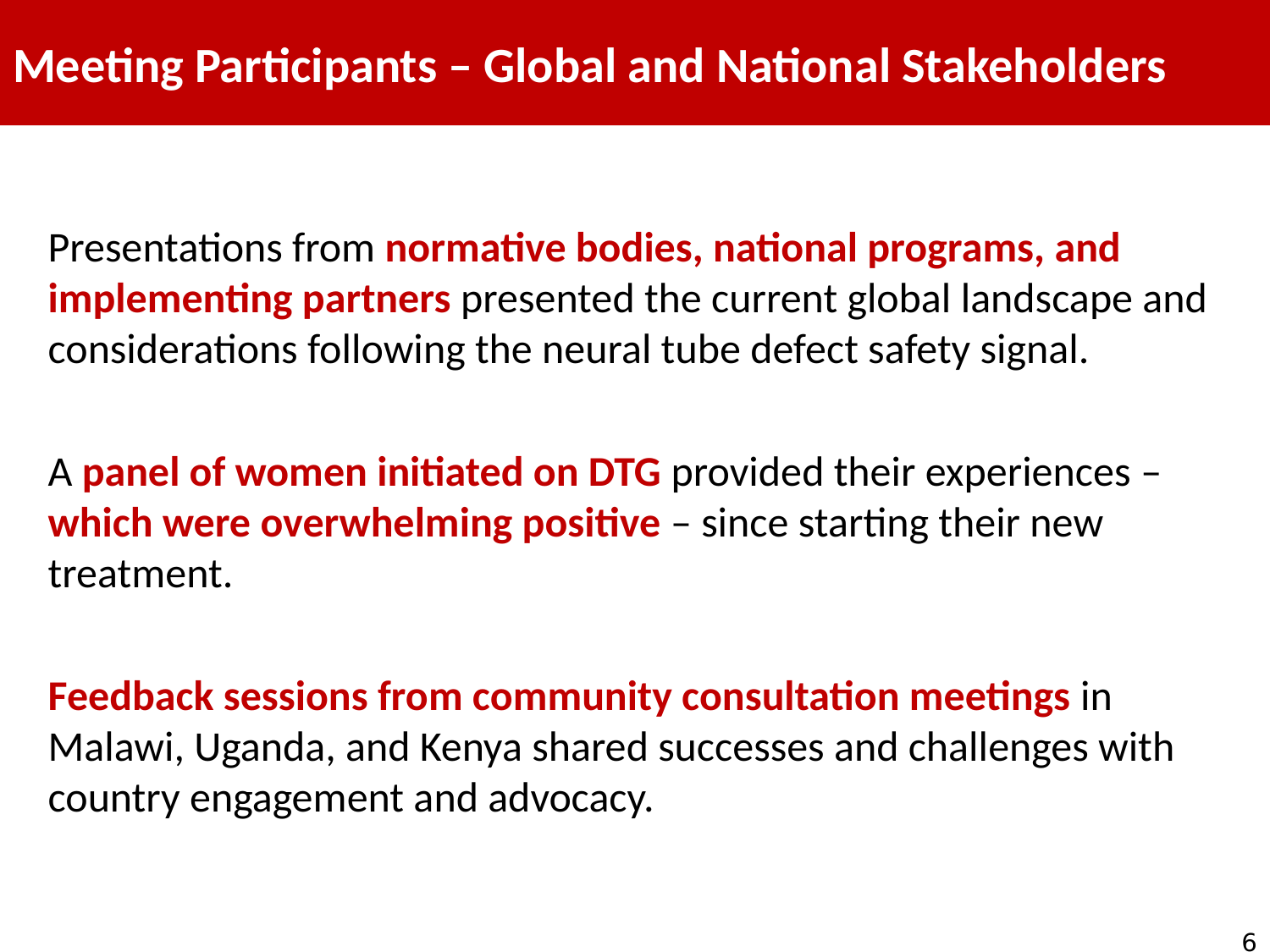

# Meeting Participants – Global and National Stakeholders

Presentations from normative bodies, national programs, and implementing partners presented the current global landscape and considerations following the neural tube defect safety signal.

A panel of women initiated on DTG provided their experiences –which were overwhelming positive – since starting their new treatment.

Feedback sessions from community consultation meetings in Malawi, Uganda, and Kenya shared successes and challenges with country engagement and advocacy.

6